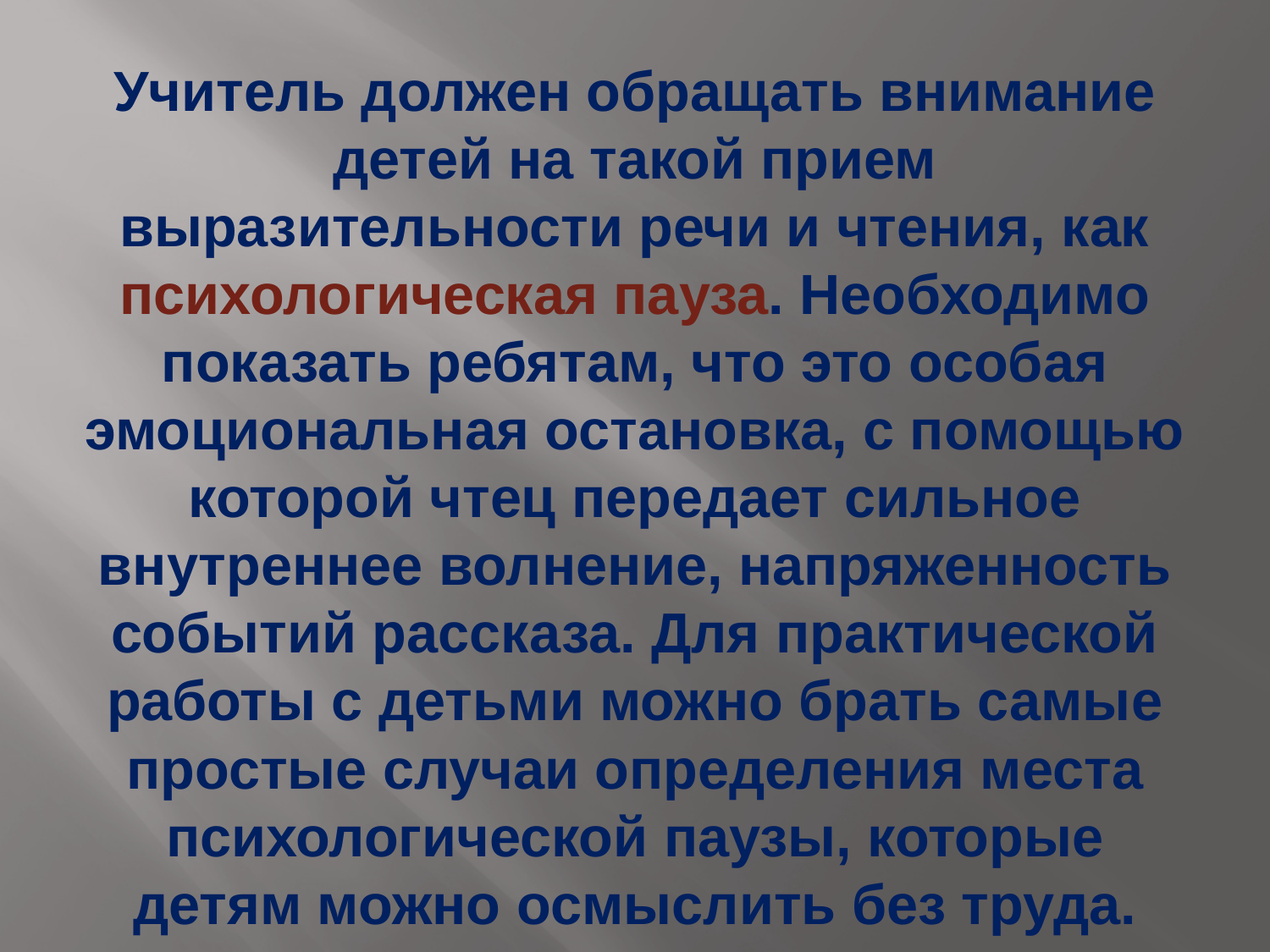

# Учитель должен обращать внимание детей на такой прием выразительности речи и чтения, как психологическая пауза. Необходимо показать ребятам, что это особая эмоциональная остановка, с помощью которой чтец передает сильное внутреннее волнение, напряженность событий рассказа. Для практической работы с детьми можно брать самые простые случаи определения места психологической паузы, которые детям можно осмыслить без труда.